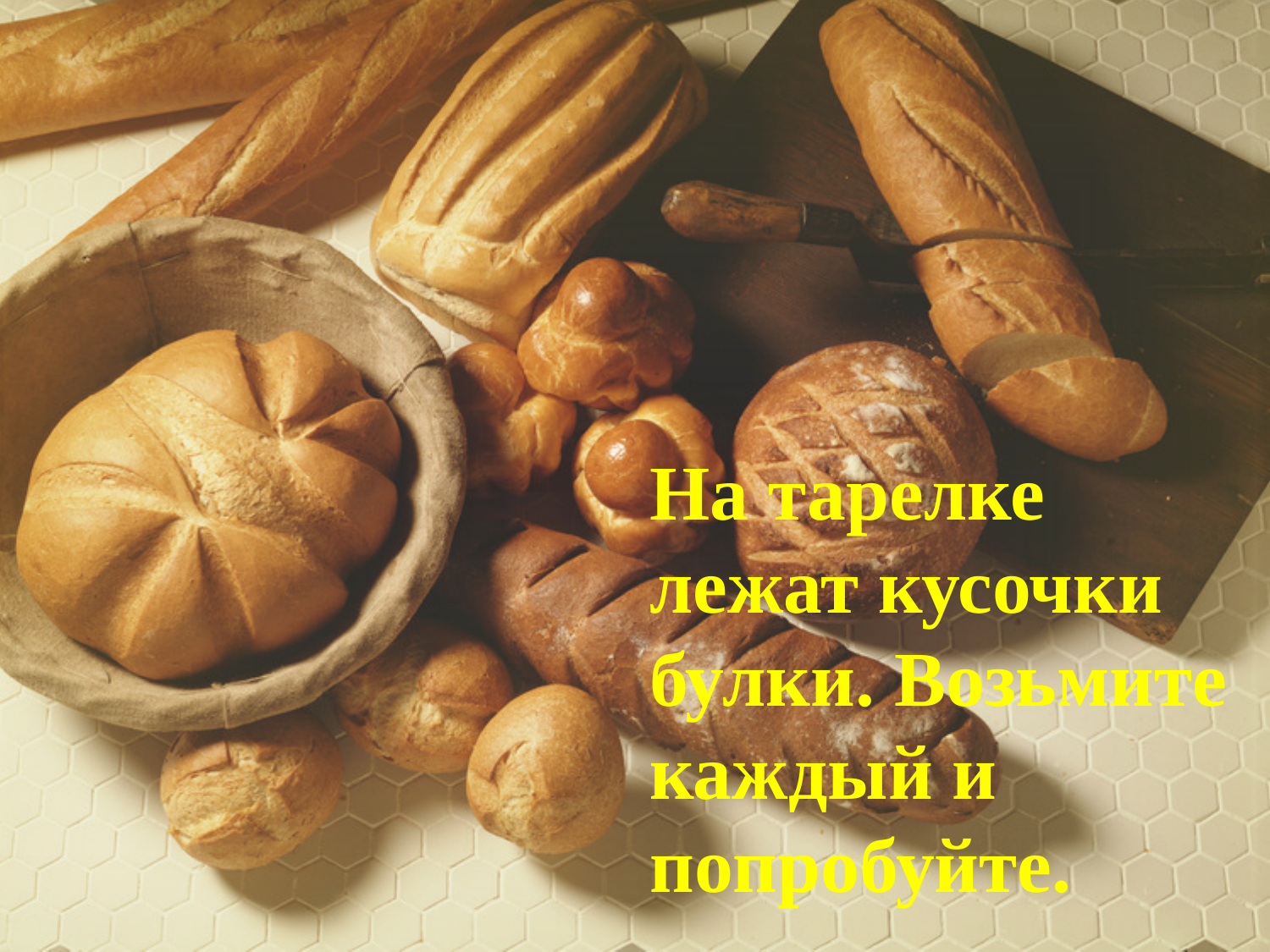

На тарелке лежат кусочки булки. Возьмите каждый и попробуйте.